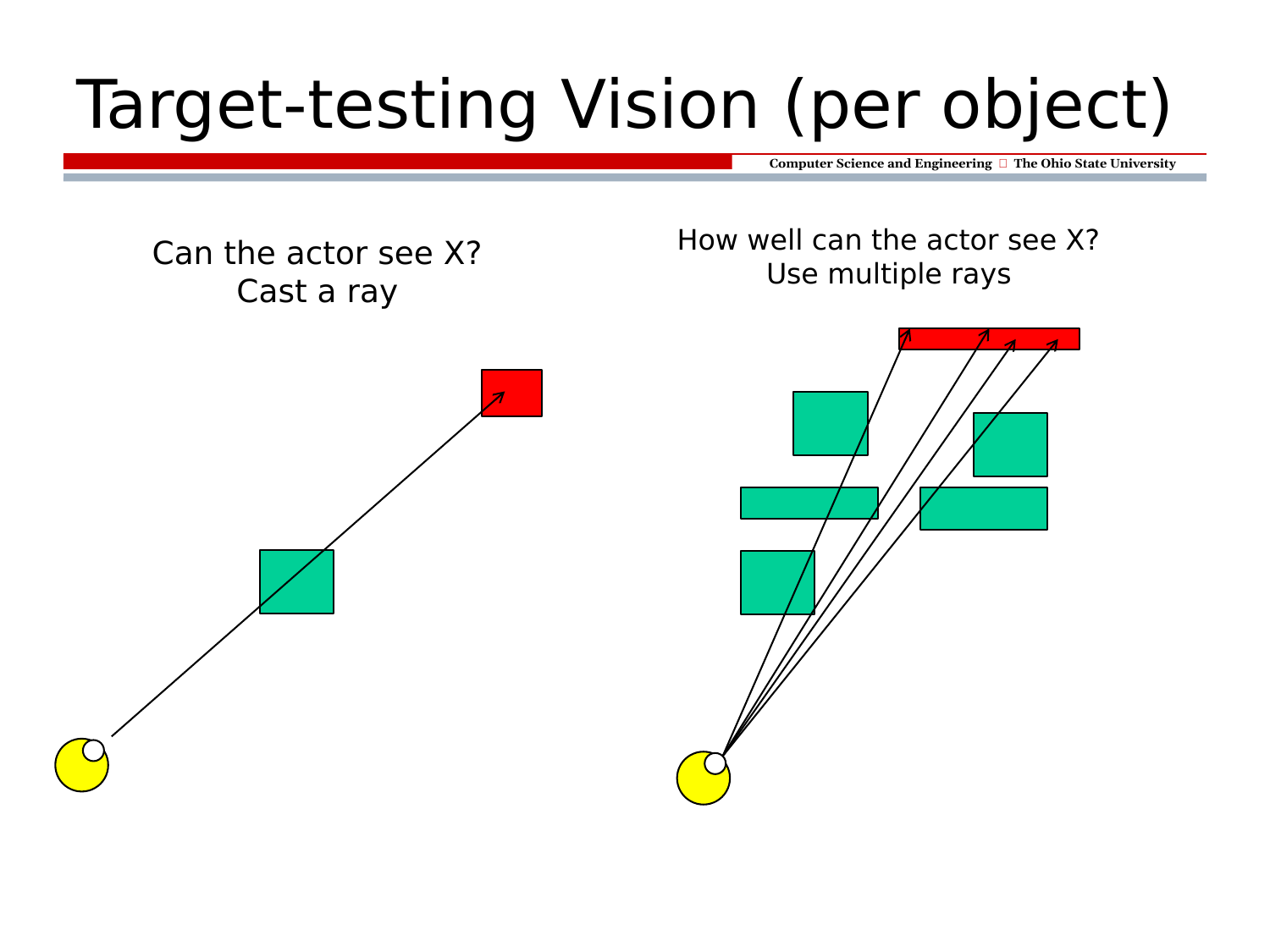

# Target-testing Vision (per object)
How well can the actor see X?
Use multiple rays

Can the actor see X?
Cast a ray